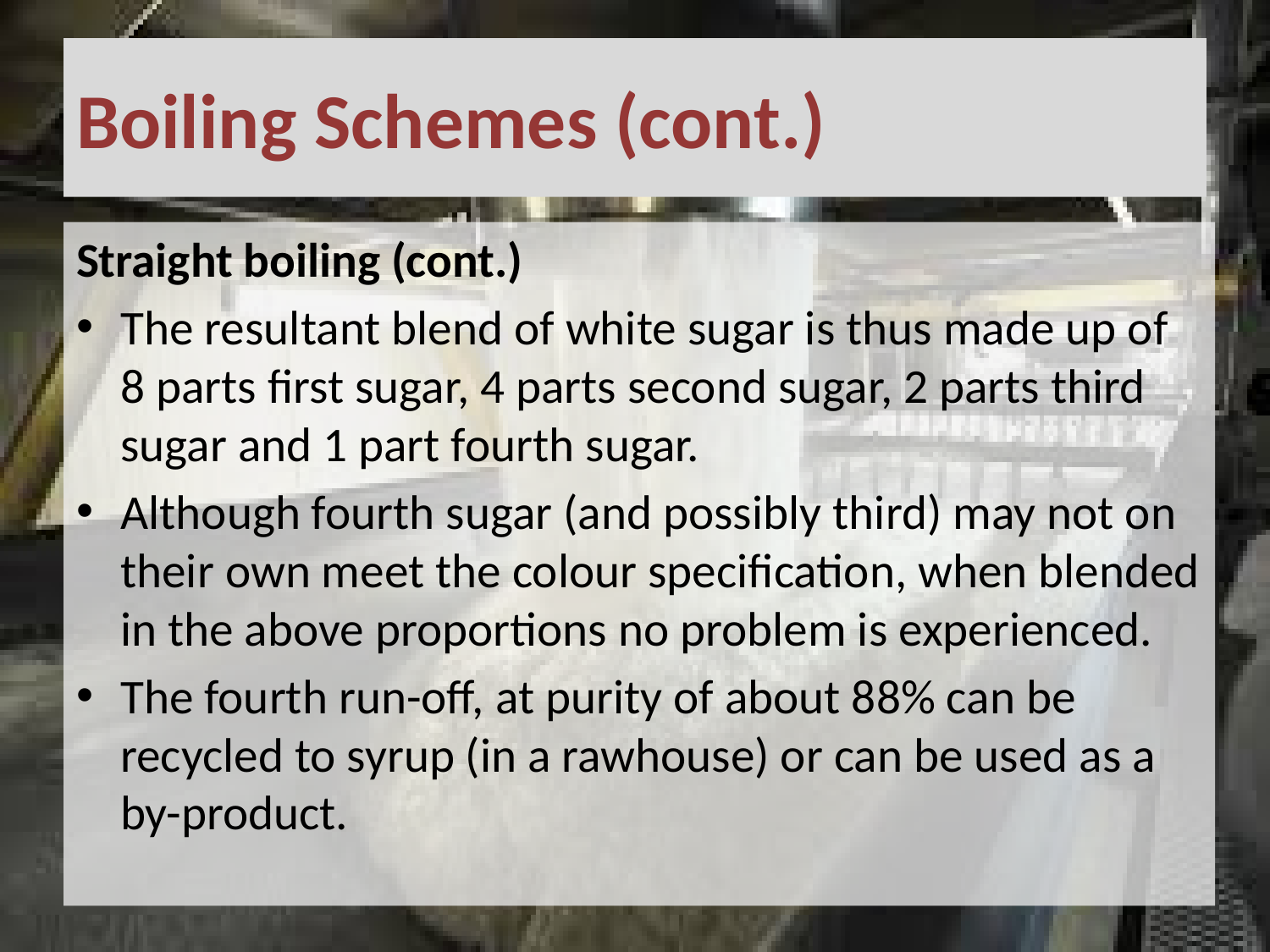

# Boiling Schemes (cont.)
Straight boiling (cont.)
The resultant blend of white sugar is thus made up of 8 parts first sugar, 4 parts second sugar, 2 parts third sugar and 1 part fourth sugar.
Although fourth sugar (and possibly third) may not on their own meet the colour specification, when blended in the above proportions no problem is experienced.
The fourth run-off, at purity of about 88% can be recycled to syrup (in a rawhouse) or can be used as a by-product.